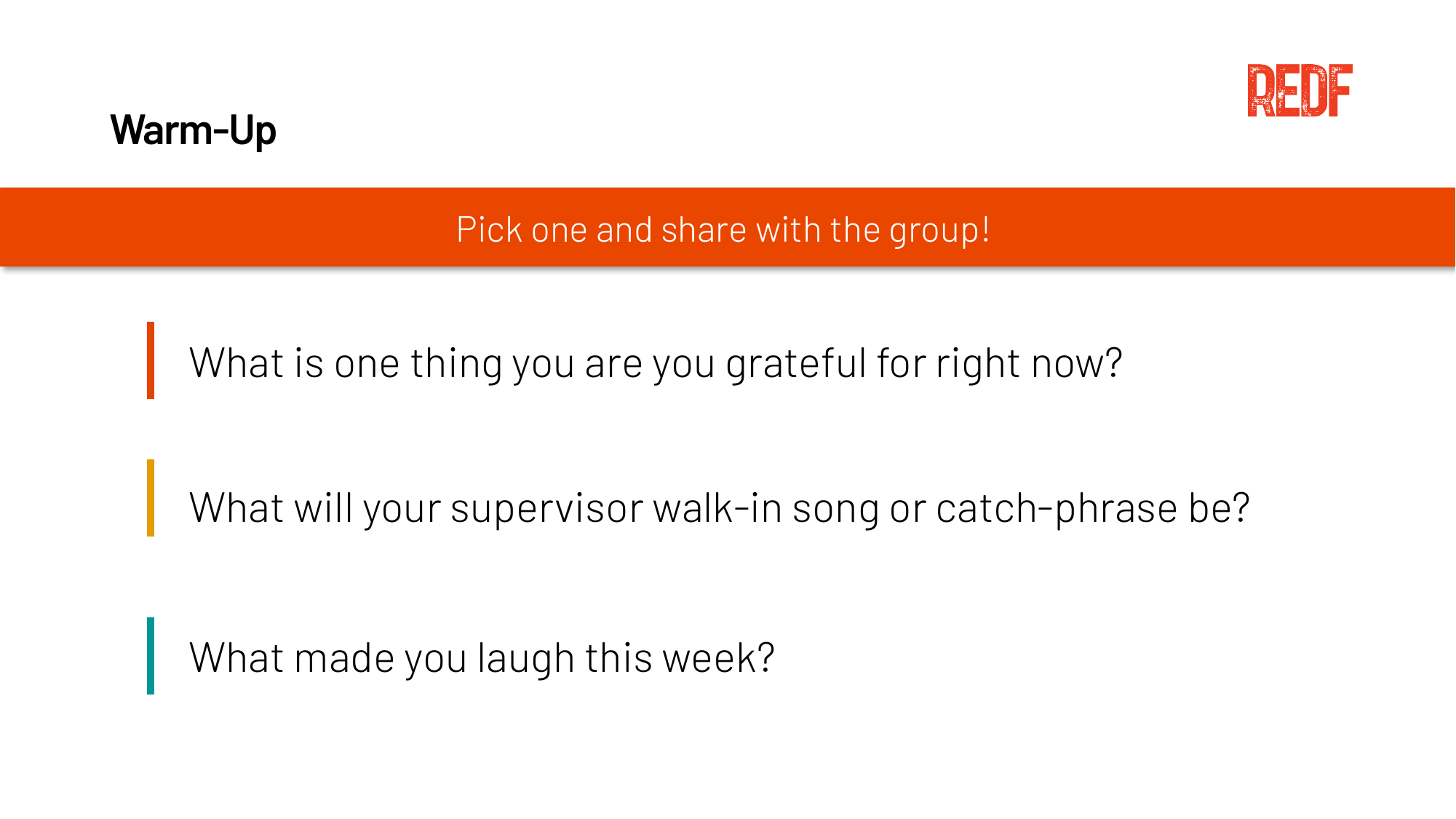

# Warm-Up

Pick one and share with the group!

What is one thing you are you grateful for right now?
What will your supervisor walk-in song or catch-phrase be?
What made you laugh this week?